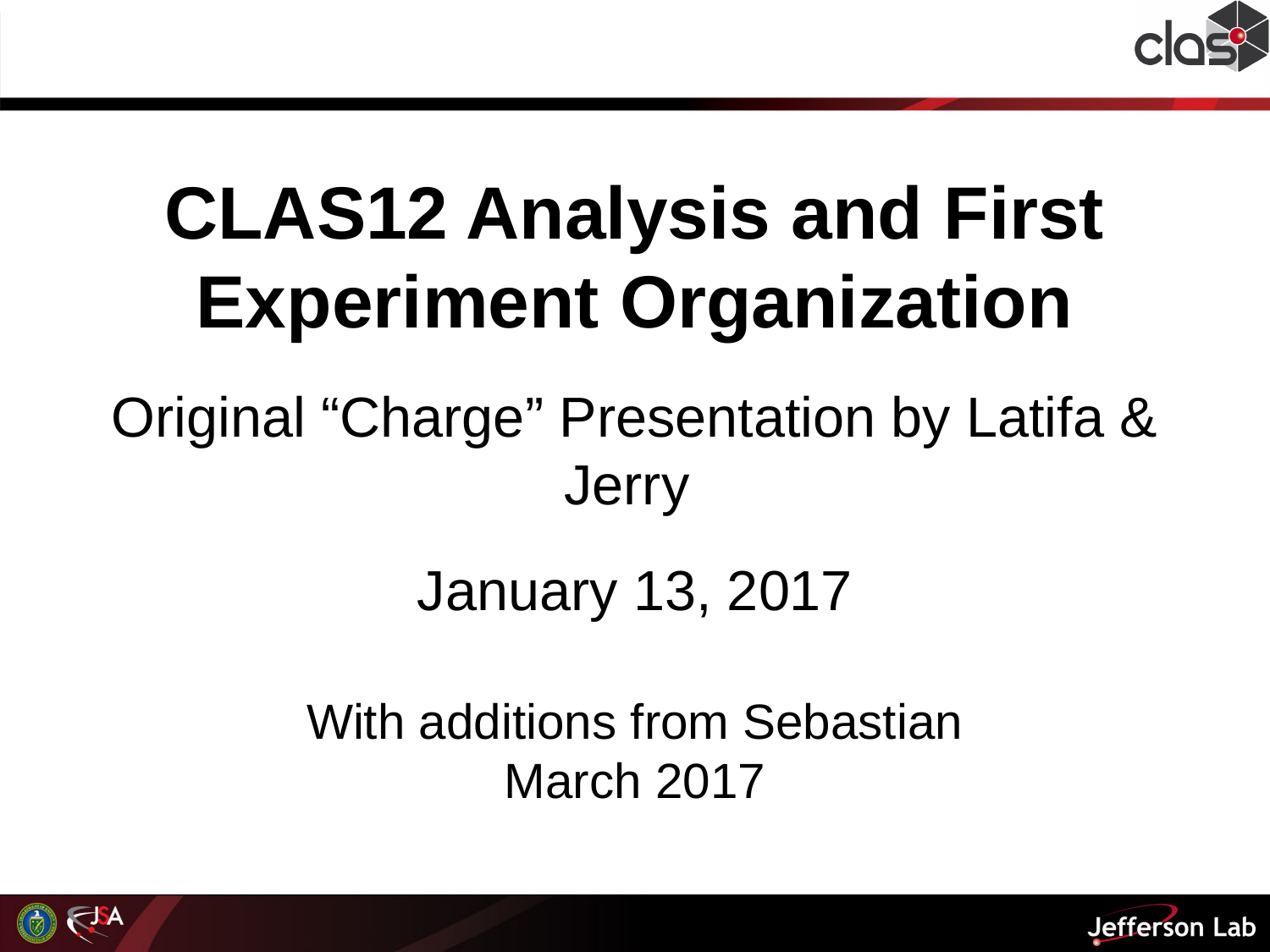

CLAS12 Analysis and First Experiment Organization

Original “Charge” Presentation by Latifa & Jerry

January 13, 2017

With additions from Sebastian
March 2017